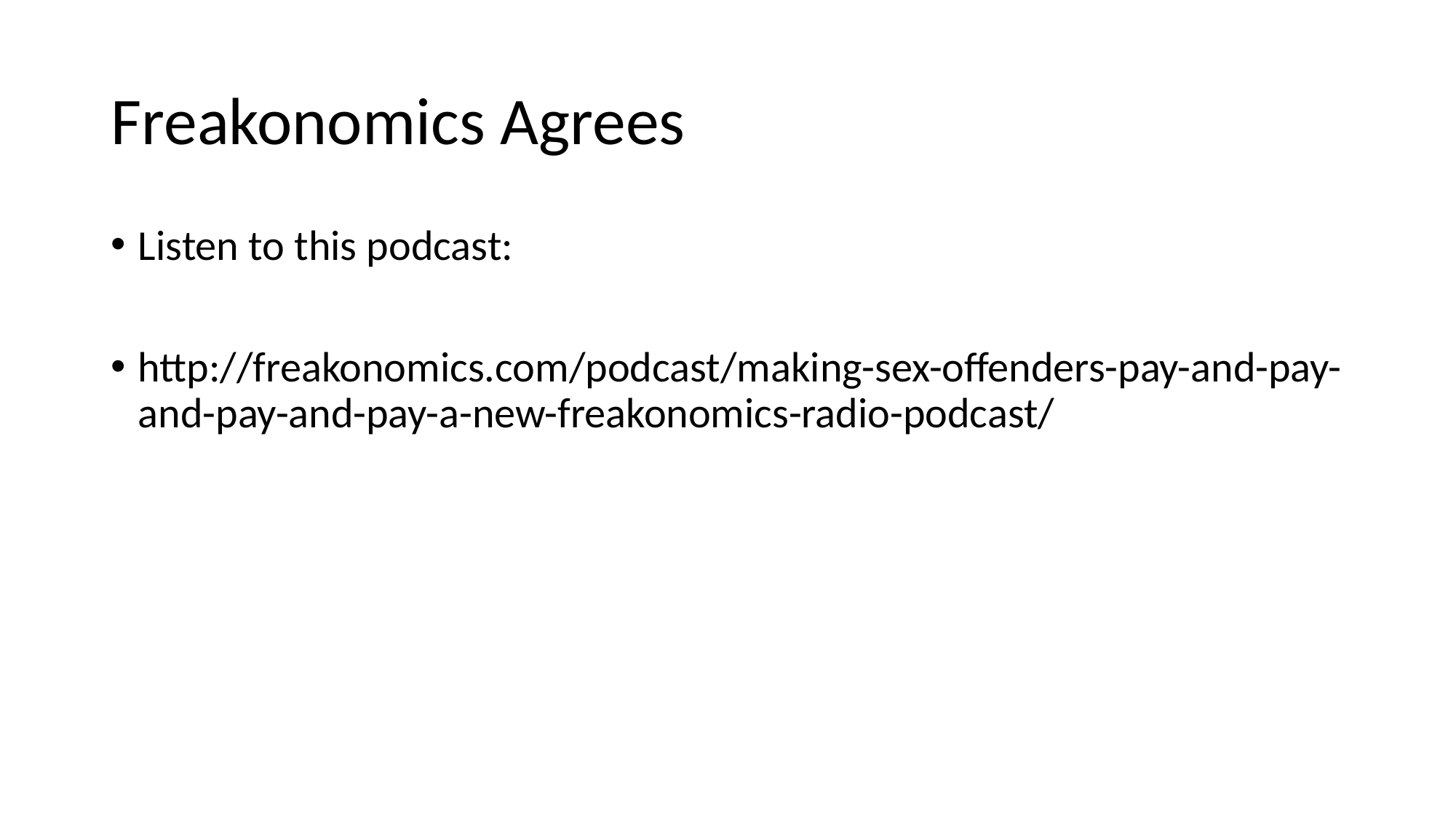

# Freakonomics Agrees
Listen to this podcast:

http://freakonomics.com/podcast/making-sex-offenders-pay-and-pay-and-pay-and-pay-a-new-freakonomics-radio-podcast/